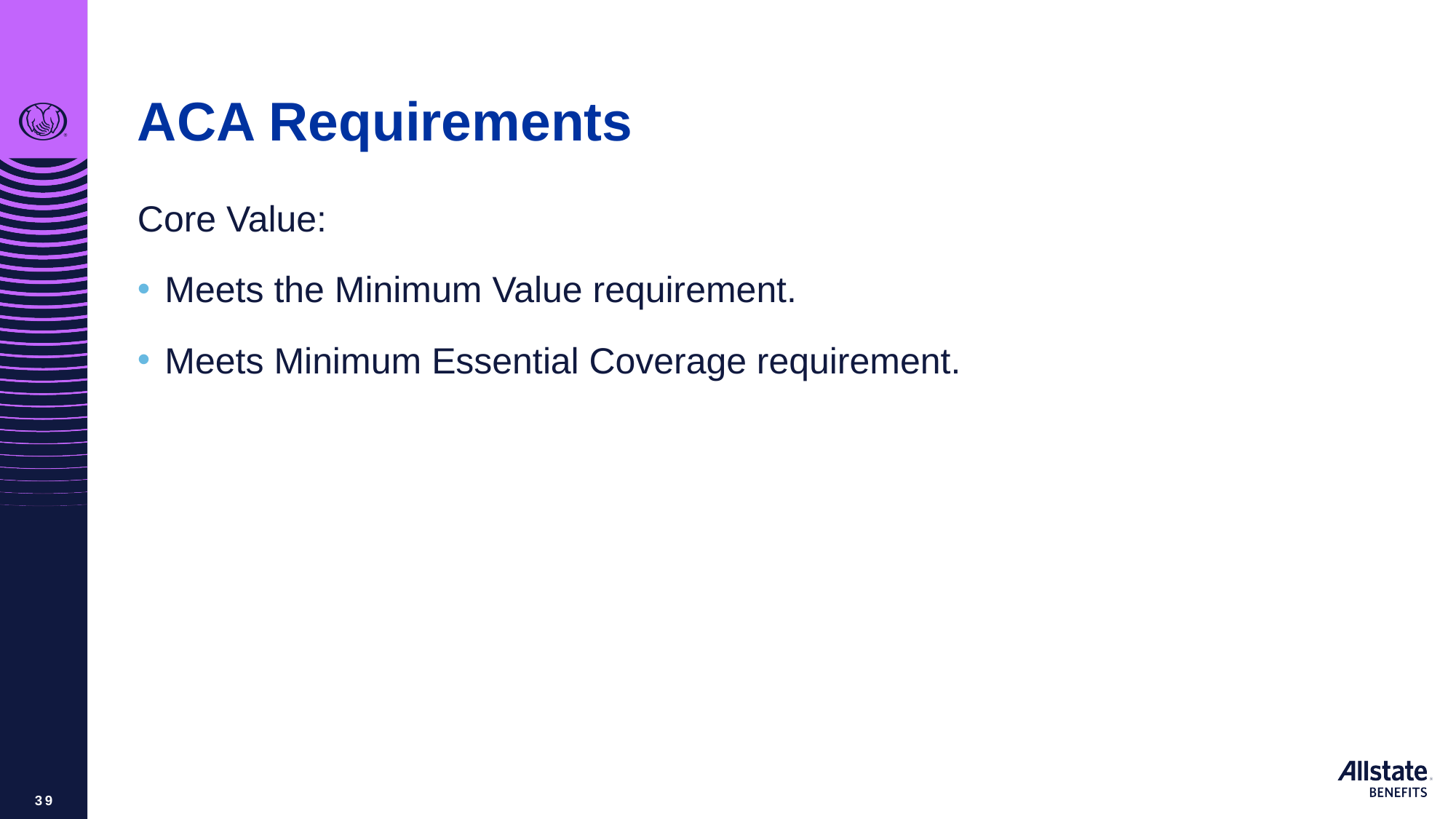

# ACA Requirements
Core Value:
Meets the Minimum Value requirement.
Meets Minimum Essential Coverage requirement.
39